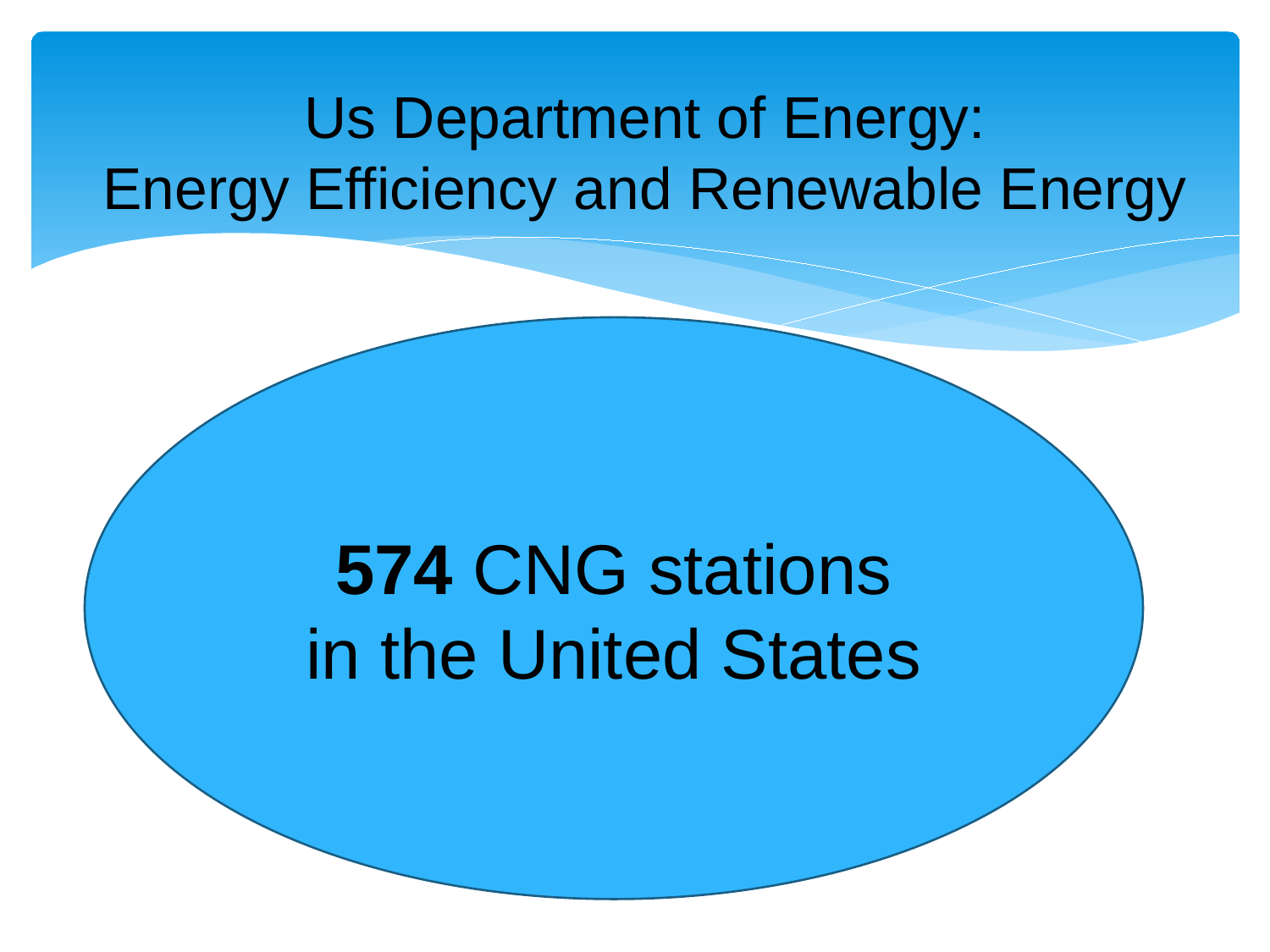

# Us Department of Energy: Energy Efficiency and Renewable Energy
574 CNG stations
in the United States